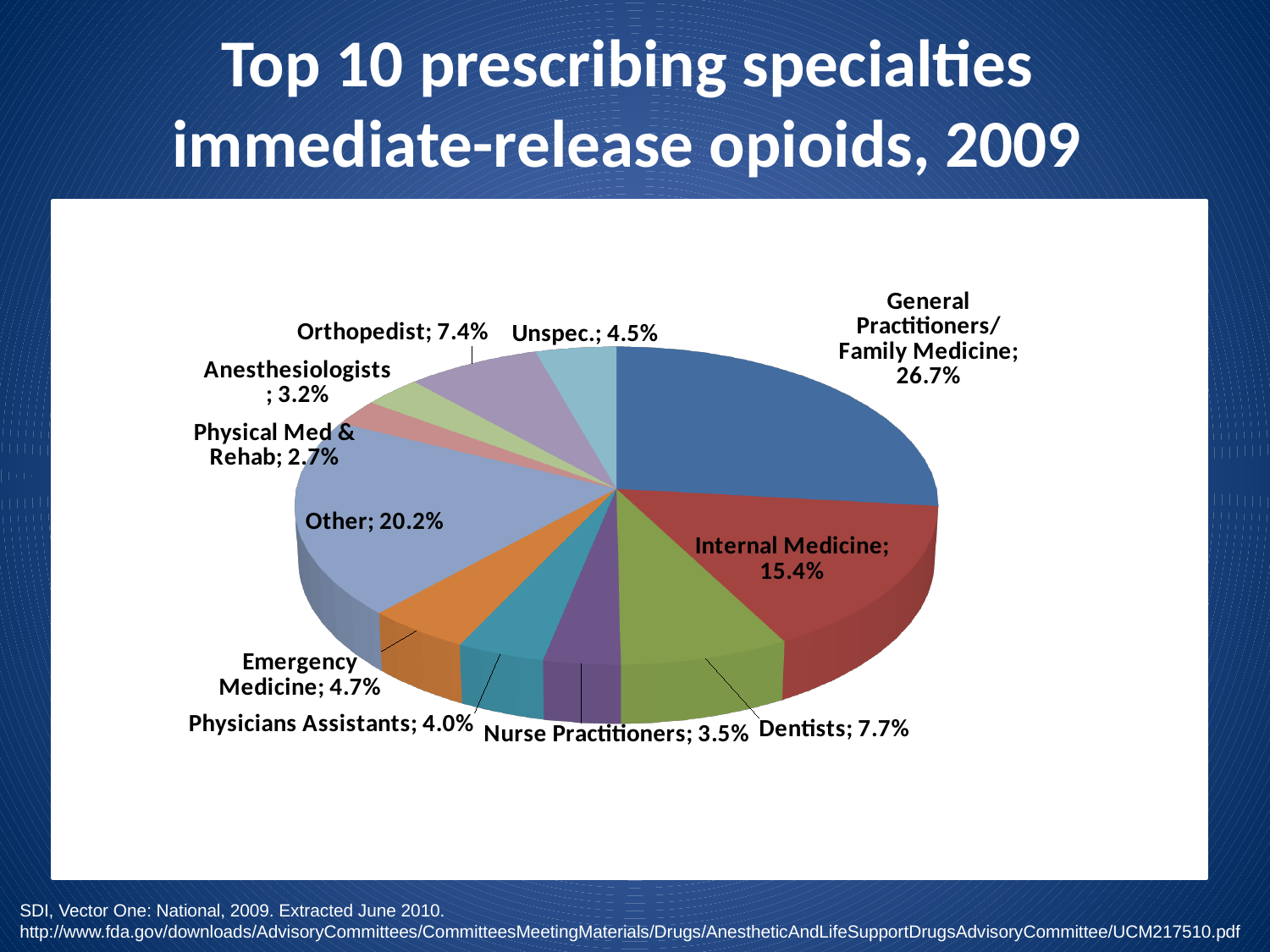

# Top 10 prescribing specialties immediate-release opioids, 2009

[unsupported chart]

SDI, Vector One: National, 2009. Extracted June 2010.
http://www.fda.gov/downloads/AdvisoryCommittees/CommitteesMeetingMaterials/Drugs/AnestheticAndLifeSupportDrugsAdvisoryCommittee/UCM217510.pdf